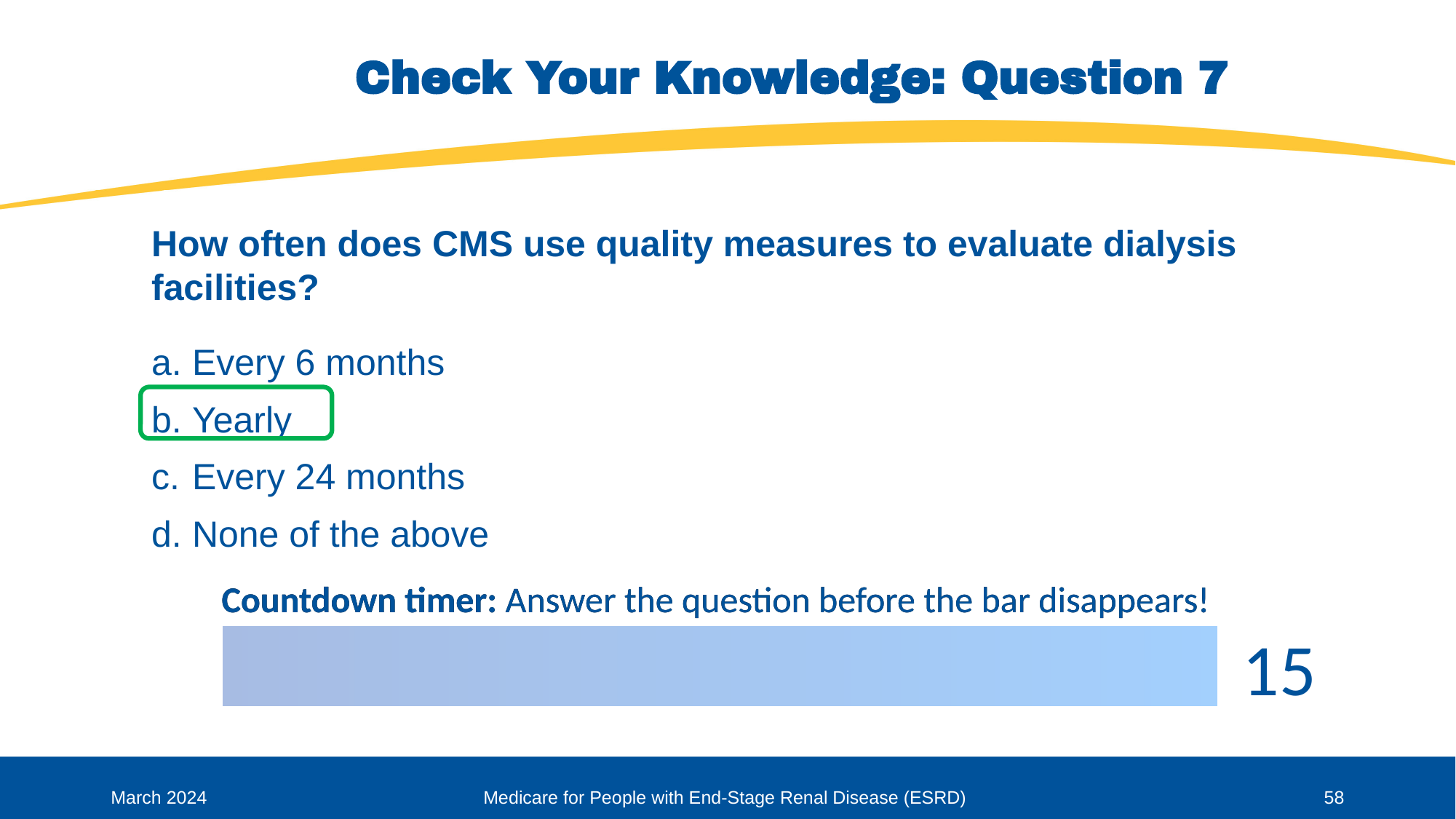

# Check Your Knowledge: Question 7
How often does CMS use quality measures to evaluate dialysis facilities?
Every 6 months
Yearly
Every 24 months
None of the above

March 2024
Medicare for People with End-Stage Renal Disease (ESRD)
58